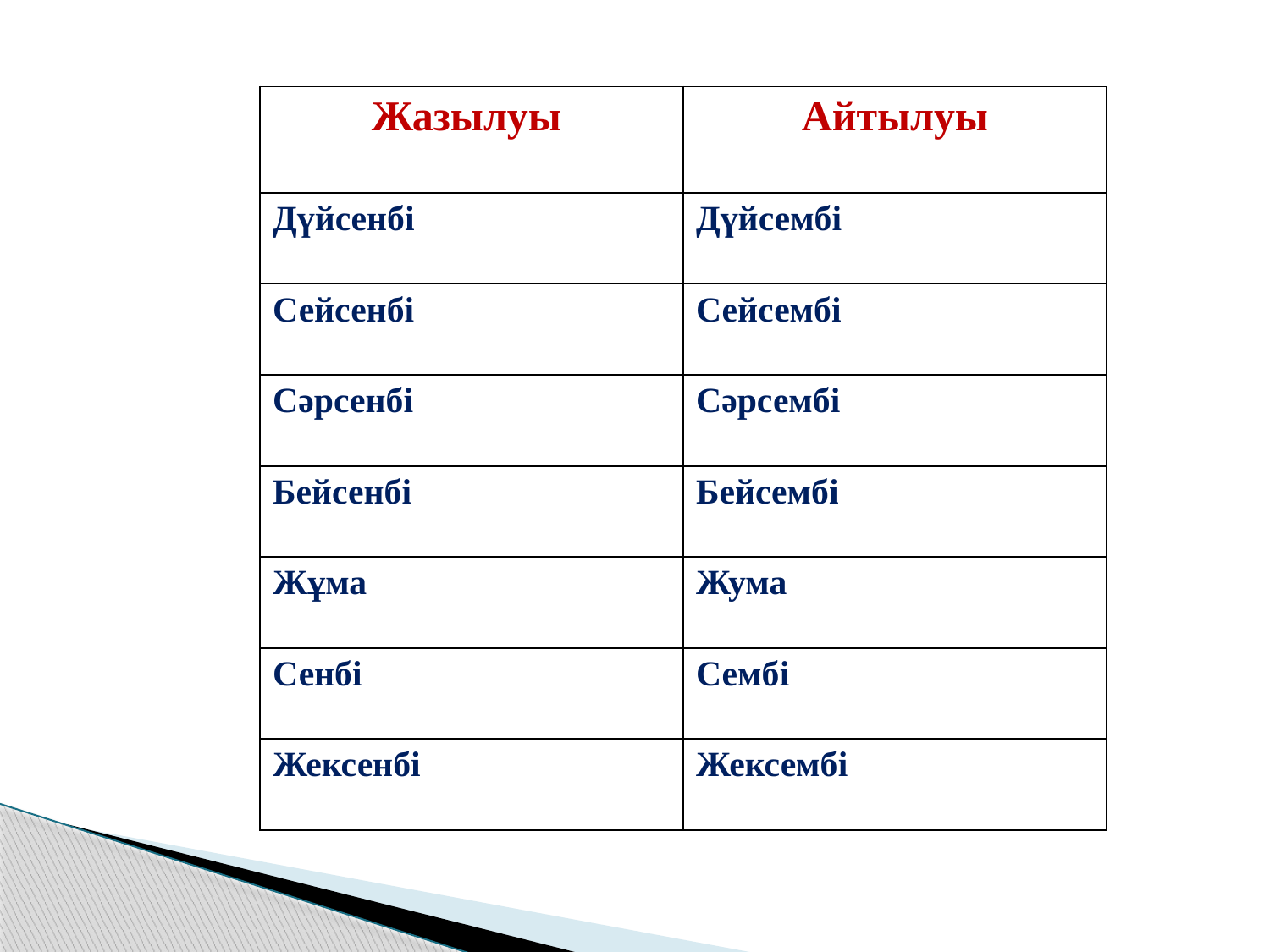

| Жазылуы | Айтылуы |
| --- | --- |
| Дүйсенбі | Дүйсембі |
| Сейсенбі | Сейсембі |
| Сәрсенбі | Сәрсембі |
| Бейсенбі | Бейсембі |
| Жұма | Жума |
| Сенбі | Сембі |
| Жексенбі | Жексембі |